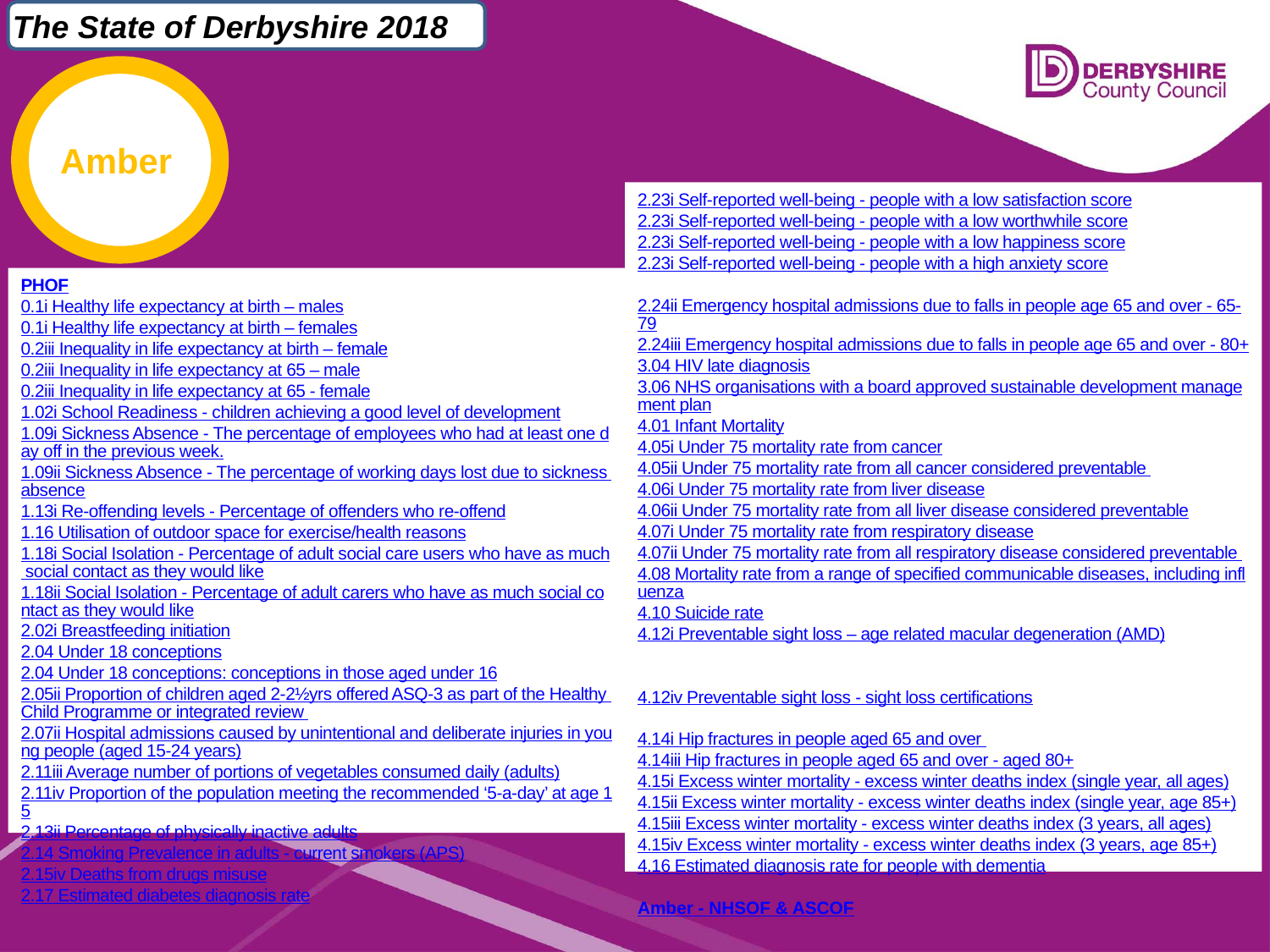

The State of Derbyshire 2018

Amber
2.23i Self-reported well-being - people with a low satisfaction score
2.23i Self-reported well-being - people with a low worthwhile score
2.23i Self-reported well-being - people with a low happiness score
2.23i Self-reported well-being - people with a high anxiety score
2.24i Emergency hospital admissions due to falls in people age 65 and over - 65+-
2.24ii Emergency hospital admissions due to falls in people age 65 and over - 65-79
2.24iii Emergency hospital admissions due to falls in people age 65 and over - 80+
3.04 HIV late diagnosis
3.06 NHS organisations with a board approved sustainable development management plan
4.01 Infant Mortality
4.05i Under 75 mortality rate from cancer
4.05ii Under 75 mortality rate from all cancer considered preventable
4.06i Under 75 mortality rate from liver disease
4.06ii Under 75 mortality rate from all liver disease considered preventable
4.07i Under 75 mortality rate from respiratory disease
4.07ii Under 75 mortality rate from all respiratory disease considered preventable
4.08 Mortality rate from a range of specified communicable diseases, including influenza
4.10 Suicide rate
4.12i Preventable sight loss – age related macular degeneration (AMD)
4.12ii Preventable sight loss - glaucoma
4.12iii Preventable sight loss - diabetic eye diseased
4.12iv Preventable sight loss - sight loss certifications
4.13 Health related quality of life for older people
4.14i Hip fractures in people aged 65 and over
4.14iii Hip fractures in people aged 65 and over - aged 80+
4.15i Excess winter mortality - excess winter deaths index (single year, all ages)
4.15ii Excess winter mortality - excess winter deaths index (single year, age 85+)
4.15iii Excess winter mortality - excess winter deaths index (3 years, all ages)
4.15iv Excess winter mortality - excess winter deaths index (3 years, age 85+)
4.16 Estimated diagnosis rate for people with dementia

Amber - NHSOF & ASCOF
PHOF
0.1i Healthy life expectancy at birth – males
0.1i Healthy life expectancy at birth – females
0.2iii Inequality in life expectancy at birth – female
0.2iii Inequality in life expectancy at 65 – male
0.2iii Inequality in life expectancy at 65 - female
1.02i School Readiness - children achieving a good level of development
1.09i Sickness Absence - The percentage of employees who had at least one day off in the previous week.
1.09ii Sickness Absence - The percentage of working days lost due to sickness absence
1.13i Re-offending levels - Percentage of offenders who re-offend
1.16 Utilisation of outdoor space for exercise/health reasons
1.18i Social Isolation - Percentage of adult social care users who have as much social contact as they would like
1.18ii Social Isolation - Percentage of adult carers who have as much social contact as they would like
2.02i Breastfeeding initiation
2.04 Under 18 conceptions
2.04 Under 18 conceptions: conceptions in those aged under 16
2.05ii Proportion of children aged 2-2½yrs offered ASQ-3 as part of the Healthy Child Programme or integrated review
2.07ii Hospital admissions caused by unintentional and deliberate injuries in young people (aged 15-24 years)
2.11iii Average number of portions of vegetables consumed daily (adults)
2.11iv Proportion of the population meeting the recommended ‘5-a-day’ at age 15
2.13ii Percentage of physically inactive adults
2.14 Smoking Prevalence in adults - current smokers (APS)
2.15iv Deaths from drugs misuse
2.17 Estimated diabetes diagnosis rate